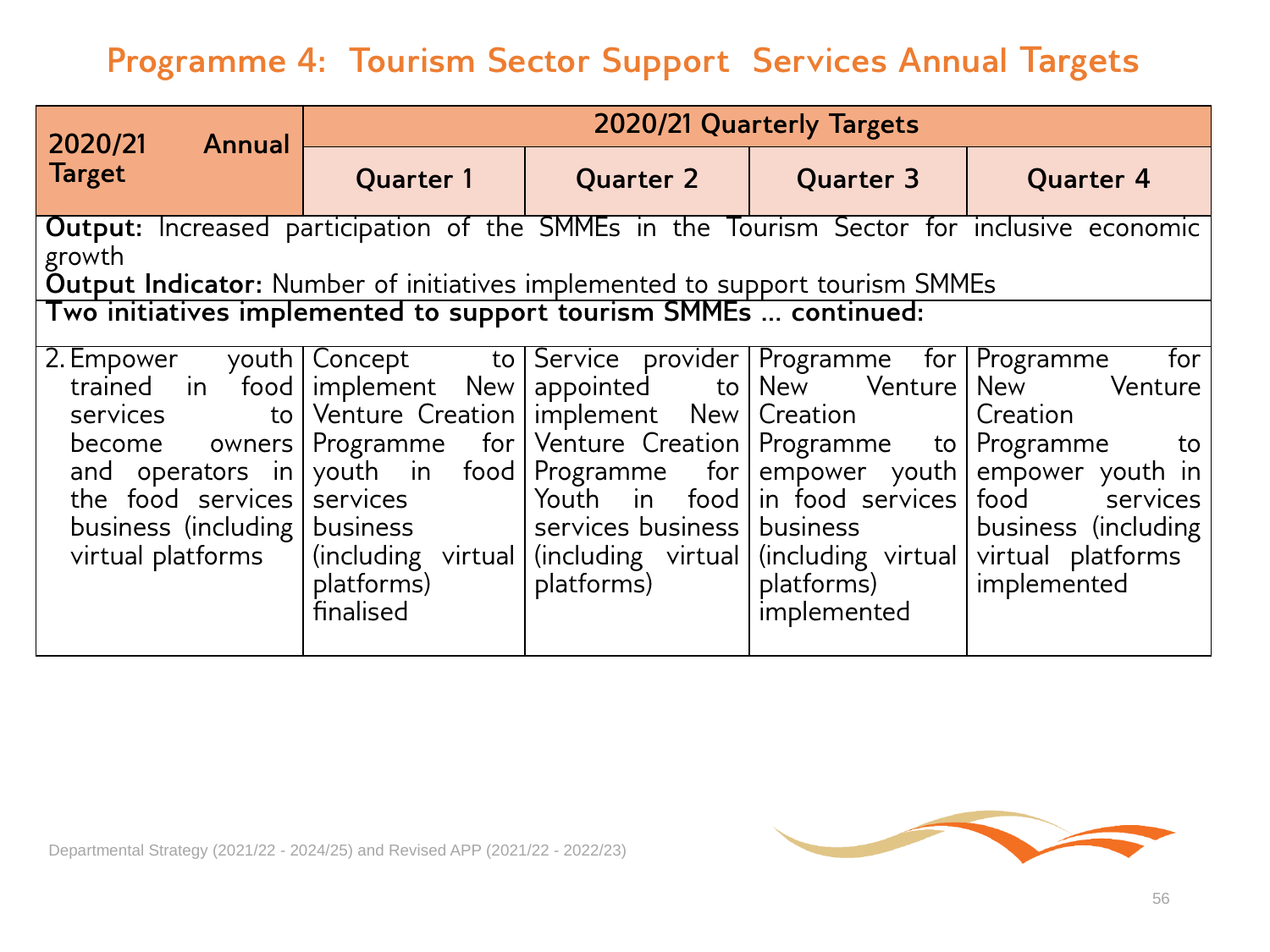

# Programme 4:  Tourism Sector Support  Services Annual Targets
| 2020/21 Annual Target | 2020/21 Quarterly Targets |  |  |  |
| --- | --- | --- | --- | --- |
|  | Quarter 1 | Quarter 2 | Quarter 3 | Quarter 4 |
| Output: Increased participation of the SMMEs in the Tourism Sector for inclusive economic growth Output Indicator: Number of initiatives implemented to support tourism SMMEs |  |  |  |  |
| Two initiatives implemented to support tourism SMMEs … continued: |  |  |  |  |
| Empower youth trained in food services to become owners and operators in the food services business (including virtual platforms | Concept to implement New Venture Creation Programme for youth in food services business (including virtual platforms) finalised | Service provider appointed to implement New Venture Creation Programme for Youth in food services business (including virtual platforms) | Programme for New Venture Creation Programme to empower youth in food services business (including virtual platforms) implemented | Programme for New Venture Creation Programme to empower youth in food services business (including virtual platforms implemented |
Departmental Strategy (2021/22 - 2024/25) and Revised APP (2021/22 - 2022/23)
56